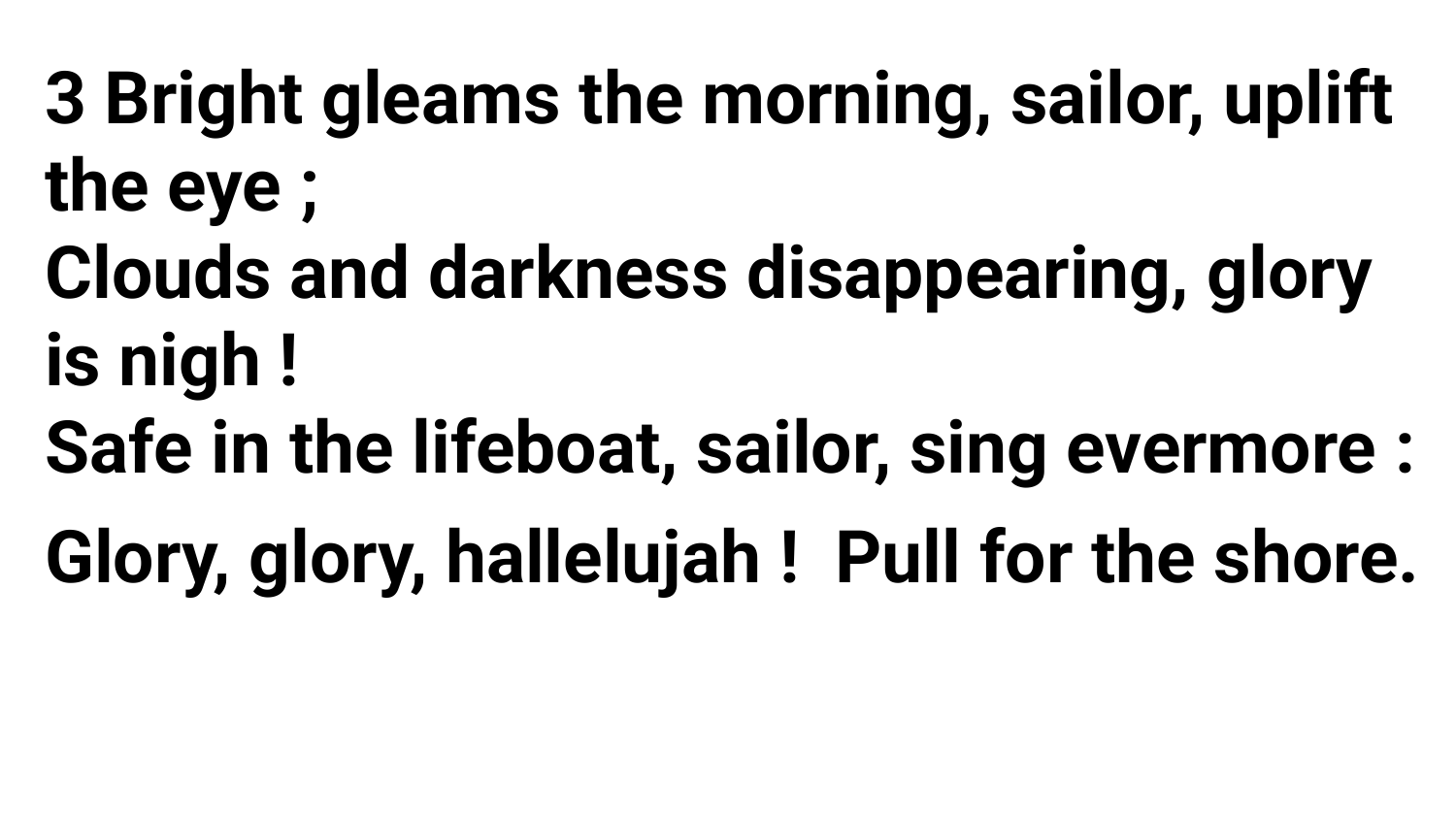

3 Bright gleams the morning, sailor, uplift the eye ;
Clouds and darkness disappearing, glory is nigh !
Safe in the lifeboat, sailor, sing evermore :
Glory, glory, hallelujah !  Pull for the shore.